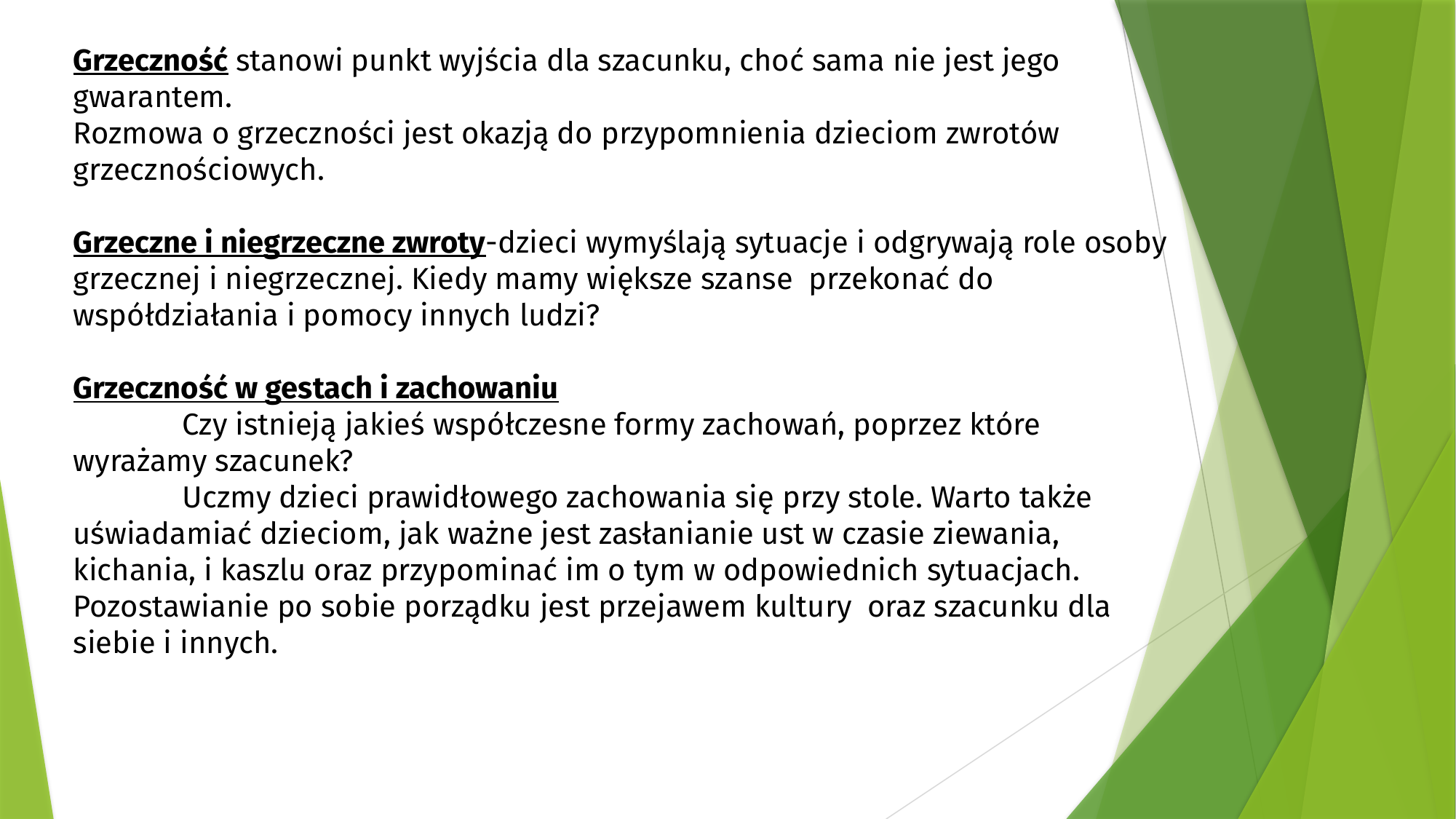

Grzeczność stanowi punkt wyjścia dla szacunku, choć sama nie jest jego gwarantem.
Rozmowa o grzeczności jest okazją do przypomnienia dzieciom zwrotów grzecznościowych.

Grzeczne i niegrzeczne zwroty-dzieci wymyślają sytuacje i odgrywają role osoby grzecznej i niegrzecznej. Kiedy mamy większe szanse  przekonać do współdziałania i pomocy innych ludzi?

Grzeczność w gestach i zachowaniu
	Czy istnieją jakieś współczesne formy zachowań, poprzez które wyrażamy szacunek?
	Uczmy dzieci prawidłowego zachowania się przy stole. Warto także uświadamiać dzieciom, jak ważne jest zasłanianie ust w czasie ziewania, kichania, i kaszlu oraz przypominać im o tym w odpowiednich sytuacjach. Pozostawianie po sobie porządku jest przejawem kultury  oraz szacunku dla siebie i innych.